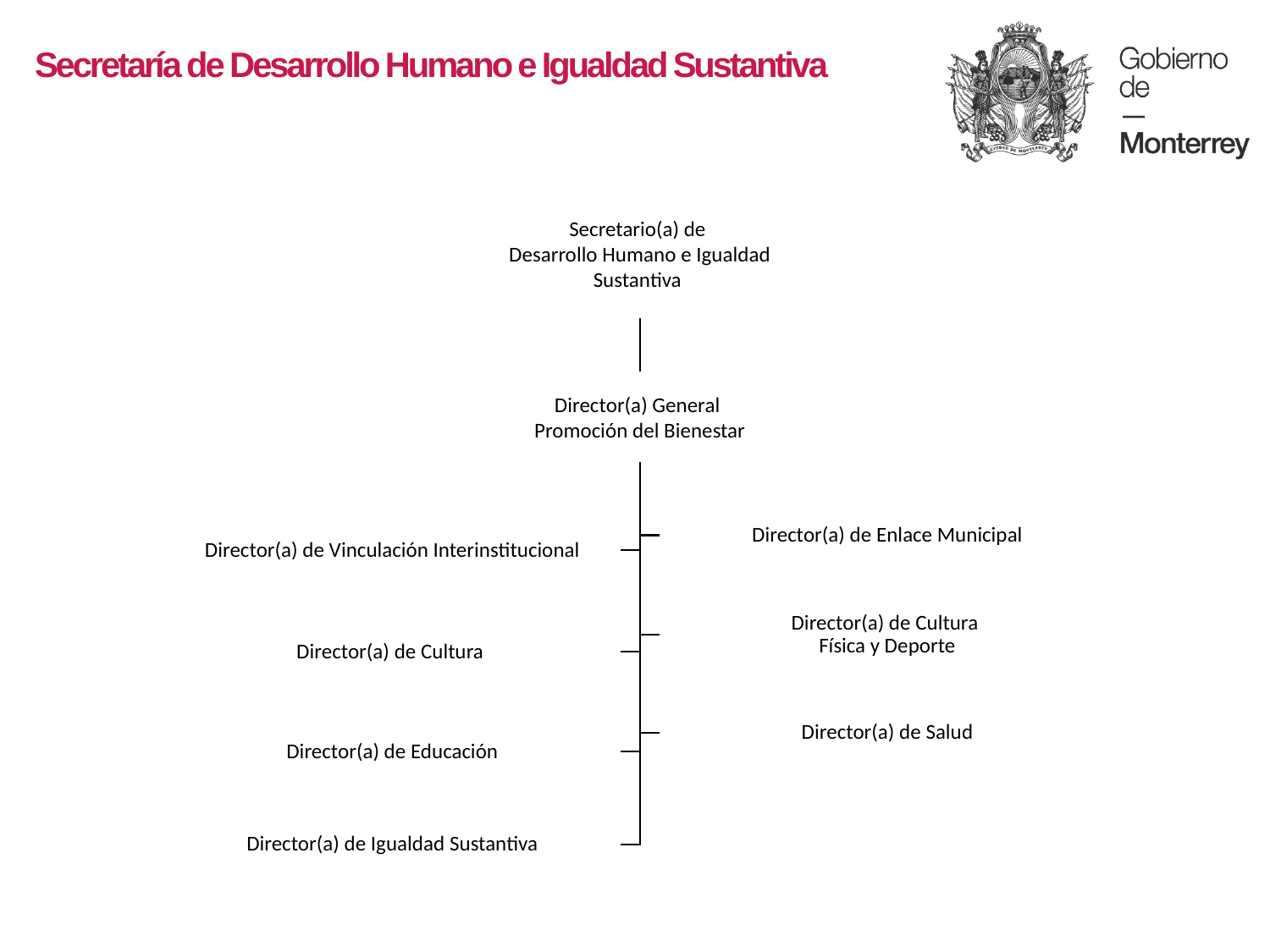

# Secretaría de Desarrollo Humano e Igualdad Sustantiva
Secretario(a) de
Desarrollo Humano e Igualdad Sustantiva
Director(a) General
Promoción del Bienestar
Director(a) de Vinculación Interinstitucional
Director(a) de Enlace Municipal
Director(a) de Cultura
Director(a) de Cultura
Física y Deporte
Director(a) de Educación
Director(a) de Salud
Director(a) de Igualdad Sustantiva